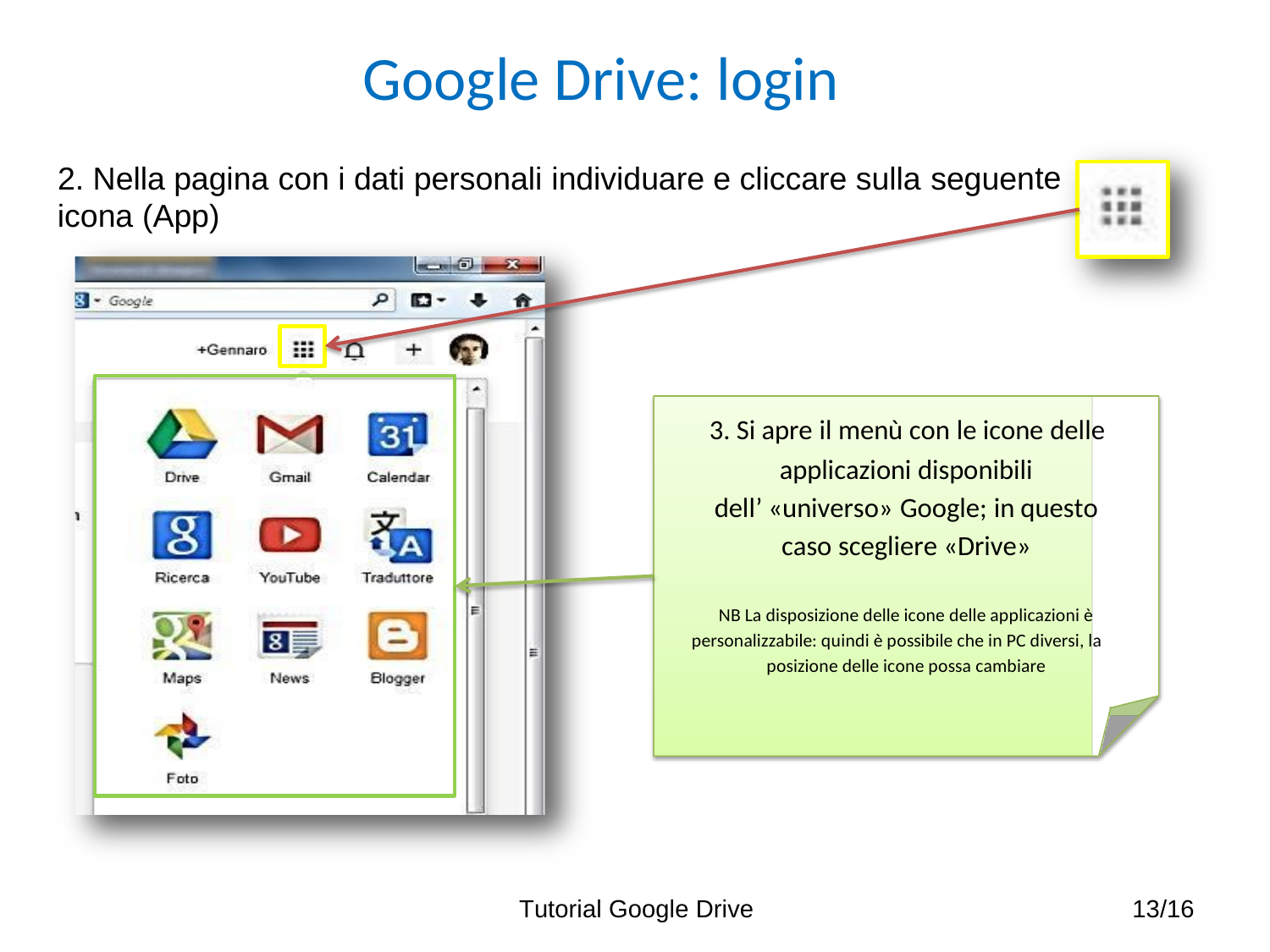

Google Drive: login

te

2. Nella pagina
con i
dati
personali
individuare e cliccare sulla
seguen

icona
(App)

3. Si apre il menù con le icone delle
applicazioni disponibili
dell’ «universo» Google; in questo
caso scegliere «Drive»

NB La disposizione delle icone delle applicazioni è
personalizzabile: quindi è possibile che in PC diversi, la
posizione delle icone possa cambiare

Tutorial Google Drive
13/16